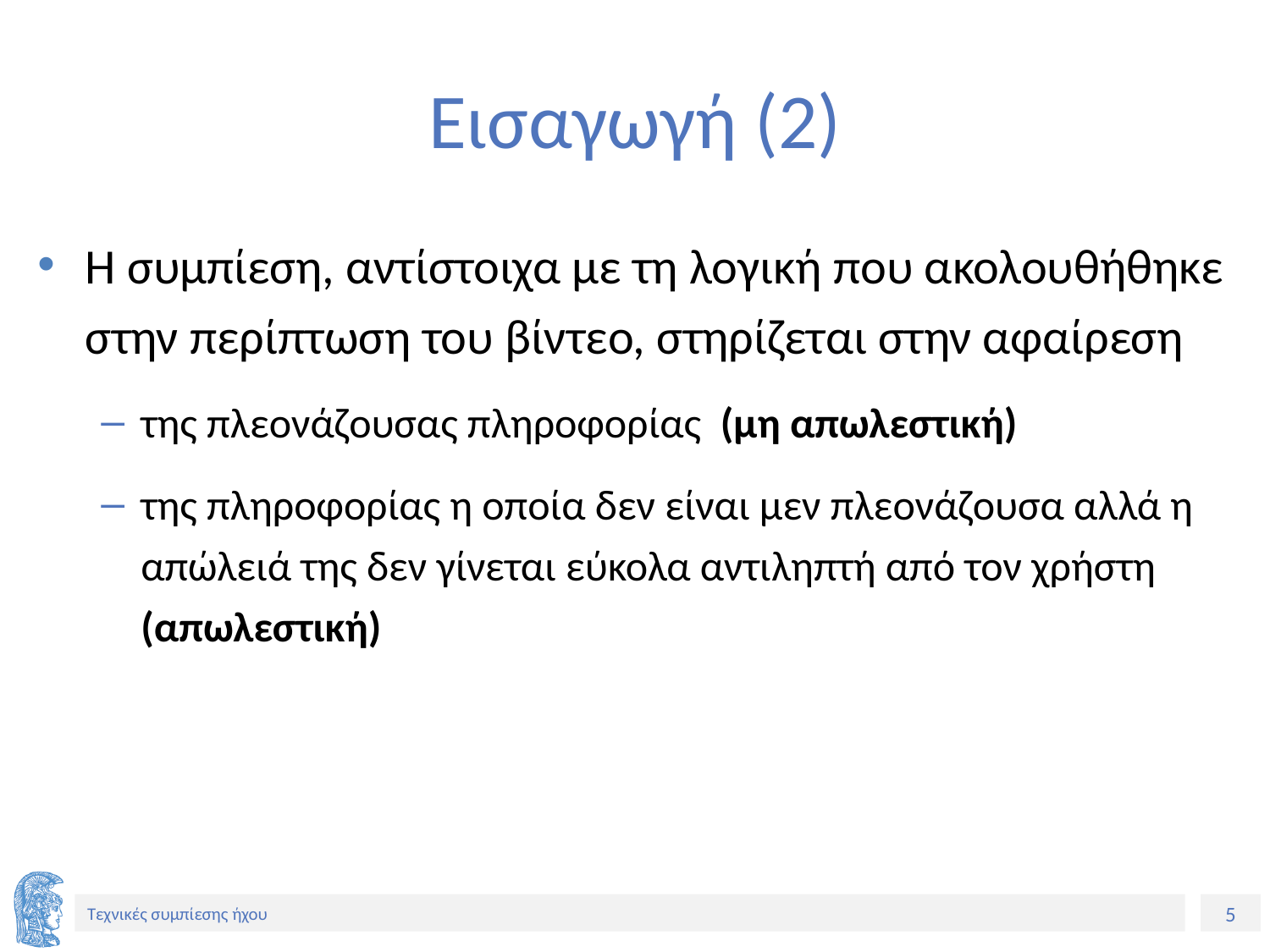

# Εισαγωγή (2)
Η συμπίεση, αντίστοιχα με τη λογική που ακολουθήθηκε στην περίπτωση του βίντεο, στηρίζεται στην αφαίρεση
της πλεονάζουσας πληροφορίας  (μη απωλεστική)
της πληροφορίας η οποία δεν είναι μεν πλεονάζουσα αλλά η απώλειά της δεν γίνεται εύκολα αντιληπτή από τον χρήστη  (απωλεστική)